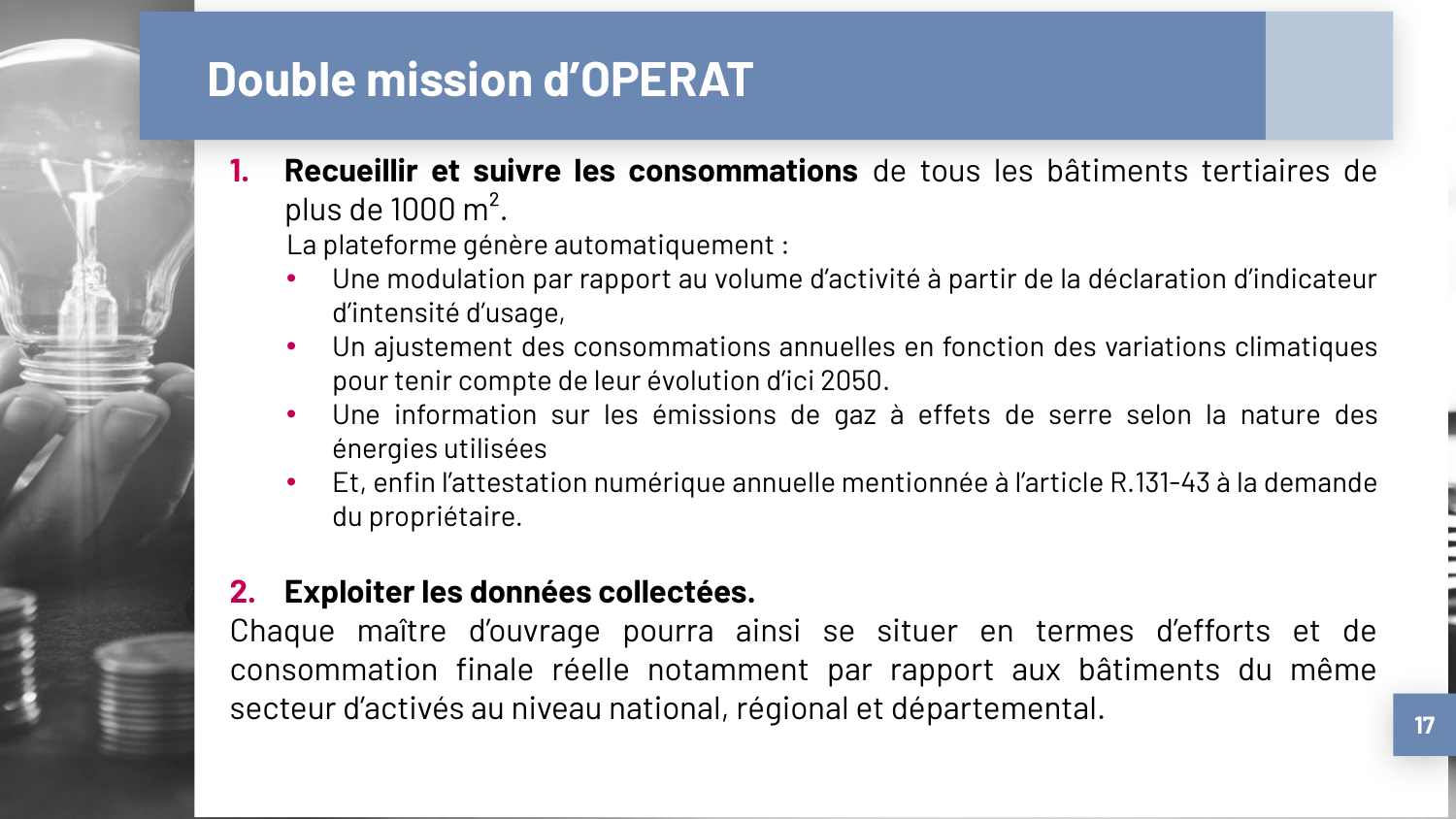

# Double mission d’OPERAT

Recueillir et suivre les consommations de tous les bâtiments tertiaires de plus de 1000 m².
La plateforme génère automatiquement :
Une modulation par rapport au volume d’activité à partir de la déclaration d’indicateur d’intensité d’usage,
Un ajustement des consommations annuelles en fonction des variations climatiques pour tenir compte de leur évolution d’ici 2050.
Une information sur les émissions de gaz à effets de serre selon la nature des énergies utilisées
Et, enfin l’attestation numérique annuelle mentionnée à l’article R.131-43 à la demande du propriétaire.

Exploiter les données collectées.
Chaque maître d’ouvrage pourra ainsi se situer en termes d’efforts et de consommation finale réelle notamment par rapport aux bâtiments du même secteur d’activés au niveau national, régional et départemental.
17